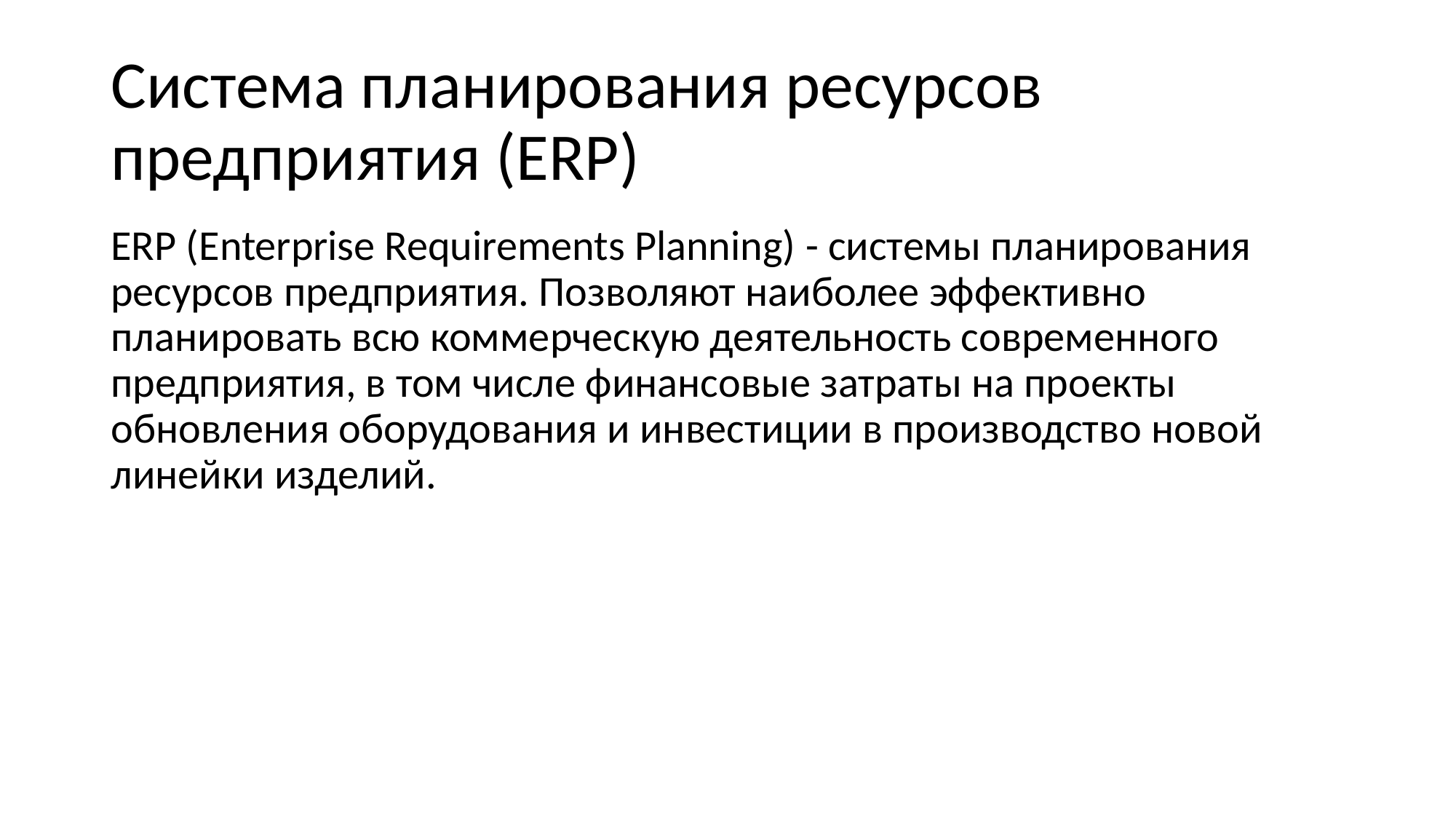

# Система планирования ресурсов предприятия (ERP)
ERP (Enterprise Requirements Planning) - системы планирования ресурсов предприятия. Позволяют наиболее эффективно планировать всю коммерческую деятельность современного предприятия, в том числе финансовые затраты на проекты обновления оборудования и инвестиции в производство новой линейки изделий.